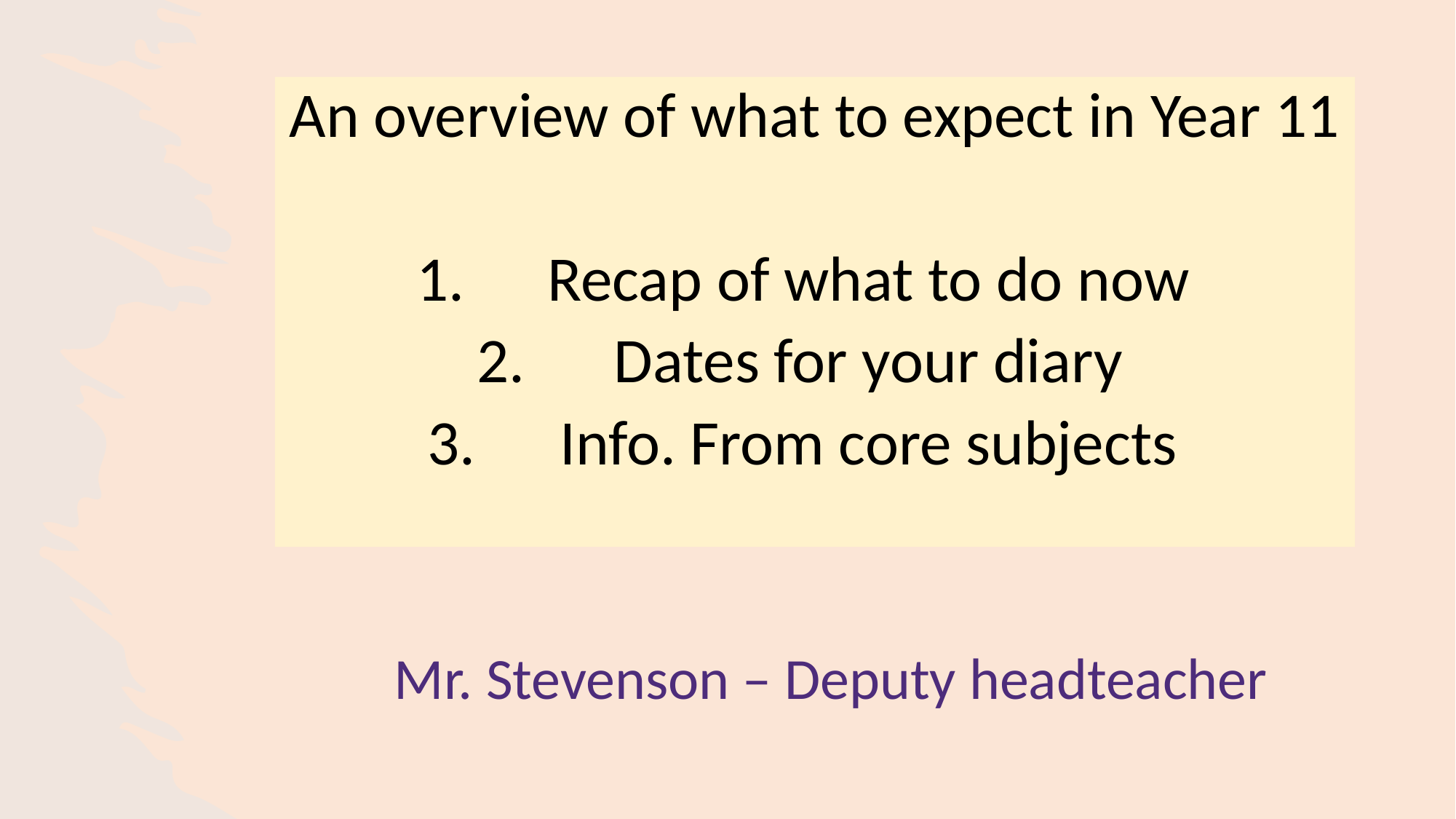

An overview of what to expect in Year 11

Recap of what to do now
Dates for your diary
Info. From core subjects

Mr. Stevenson – Deputy headteacher